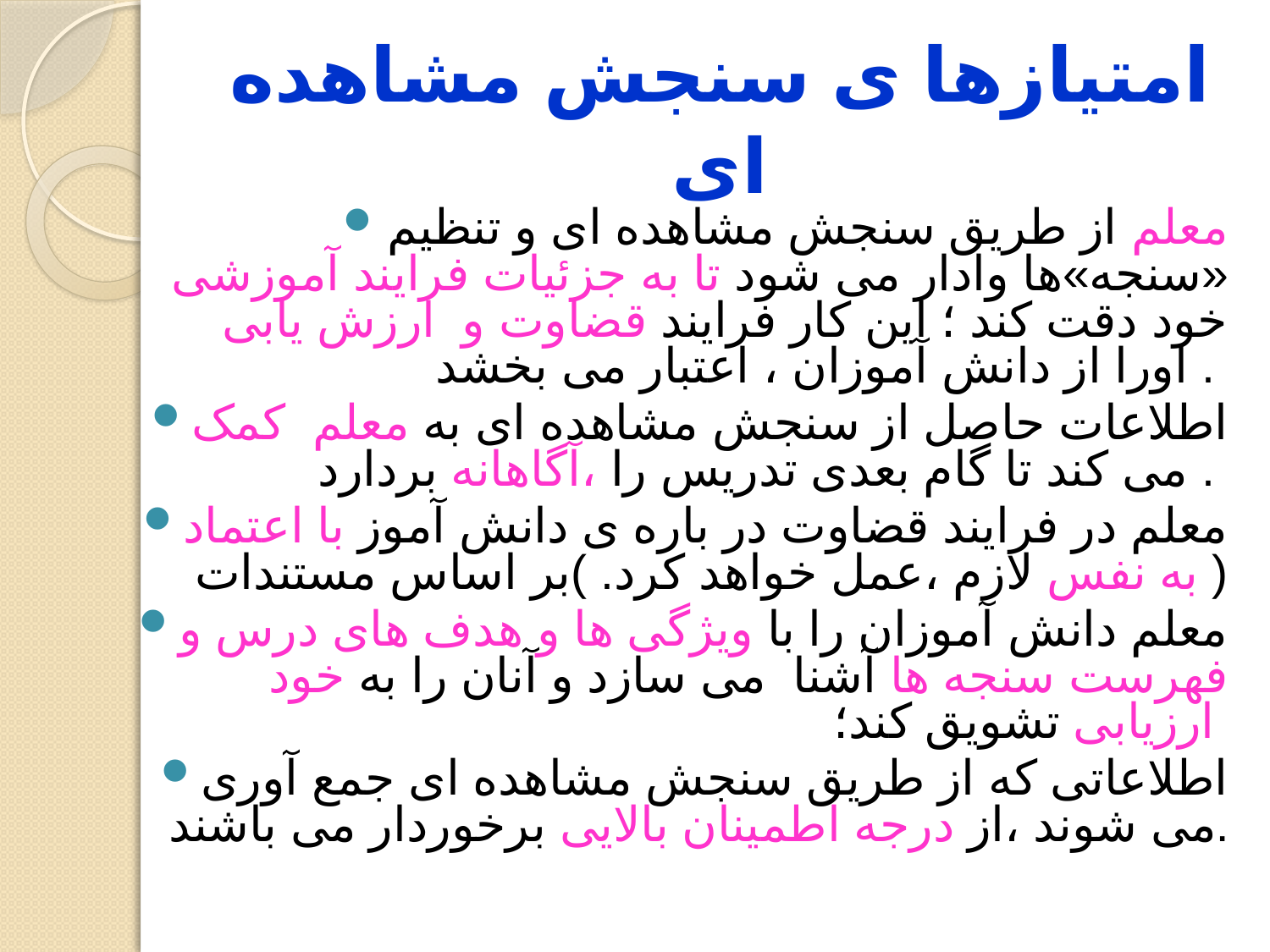

# امتیازها ی سنجش مشاهده ای
معلم از طریق سنجش مشاهده ای و تنظیم «سنجه»ها وادار می شود تا به جزئیات فرایند آموزشی خود دقت کند ؛ این کار فرایند قضاوت و  ارزش یابی اورا از دانش آموزان ، اعتبار می بخشد .
اطلاعات حاصل از سنجش مشاهده ای به معلم  کمک می کند تا گام بعدی تدریس را ،آگاهانه بردارد .
معلم در فرایند قضاوت در باره ی دانش آموز با اعتماد به نفس لازم ،عمل خواهد کرد. )بر اساس مستندات )
معلم دانش آموزان را با ویژگی ها و هدف های درس و فهرست سنجه ها آشنا  می سازد و آنان را به خود ارزیابی تشویق کند؛
اطلاعاتی که از طریق سنجش مشاهده ای جمع آوری می شوند ،از درجه اطمینان بالایی برخوردار می باشند.